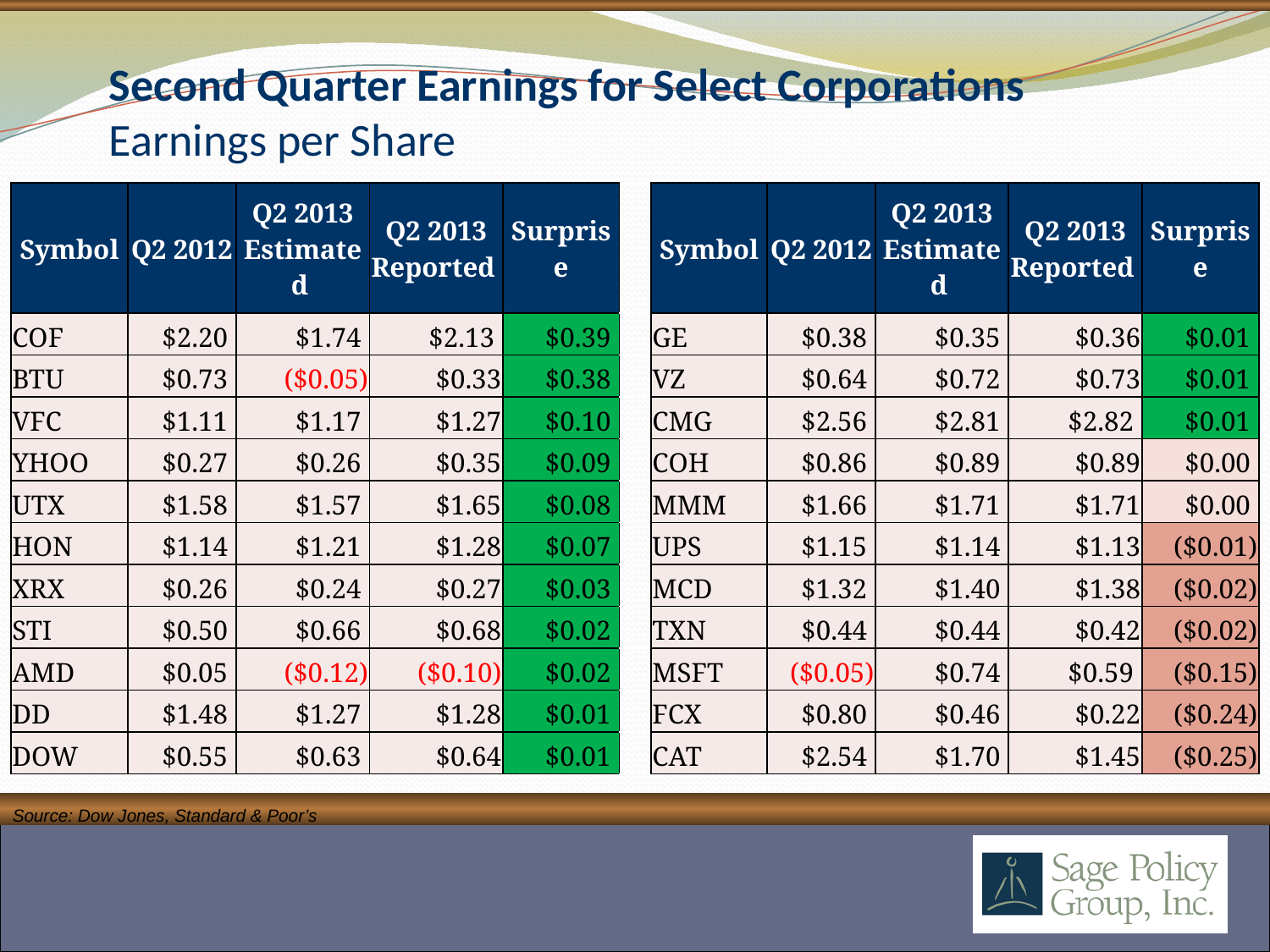

# Second Quarter Earnings for Select Corporations Earnings per Share
| Symbol | Q2 2012 | Q2 2013 Estimated | Q2 2013 Reported | Surprise |  | Symbol | Q2 2012 | Q2 2013 Estimated | Q2 2013 Reported | Surprise |
| --- | --- | --- | --- | --- | --- | --- | --- | --- | --- | --- |
| COF | $2.20 | $1.74 | $2.13 | $0.39 |  | GE | $0.38 | $0.35 | $0.36 | $0.01 |
| BTU | $0.73 | ($0.05) | $0.33 | $0.38 |  | VZ | $0.64 | $0.72 | $0.73 | $0.01 |
| VFC | $1.11 | $1.17 | $1.27 | $0.10 |  | CMG | $2.56 | $2.81 | $2.82 | $0.01 |
| YHOO | $0.27 | $0.26 | $0.35 | $0.09 |  | COH | $0.86 | $0.89 | $0.89 | $0.00 |
| UTX | $1.58 | $1.57 | $1.65 | $0.08 |  | MMM | $1.66 | $1.71 | $1.71 | $0.00 |
| HON | $1.14 | $1.21 | $1.28 | $0.07 |  | UPS | $1.15 | $1.14 | $1.13 | ($0.01) |
| XRX | $0.26 | $0.24 | $0.27 | $0.03 |  | MCD | $1.32 | $1.40 | $1.38 | ($0.02) |
| STI | $0.50 | $0.66 | $0.68 | $0.02 |  | TXN | $0.44 | $0.44 | $0.42 | ($0.02) |
| AMD | $0.05 | ($0.12) | ($0.10) | $0.02 |  | MSFT | ($0.05) | $0.74 | $0.59 | ($0.15) |
| DD | $1.48 | $1.27 | $1.28 | $0.01 |  | FCX | $0.80 | $0.46 | $0.22 | ($0.24) |
| DOW | $0.55 | $0.63 | $0.64 | $0.01 |  | CAT | $2.54 | $1.70 | $1.45 | ($0.25) |
Source: Dow Jones, Standard & Poor’s